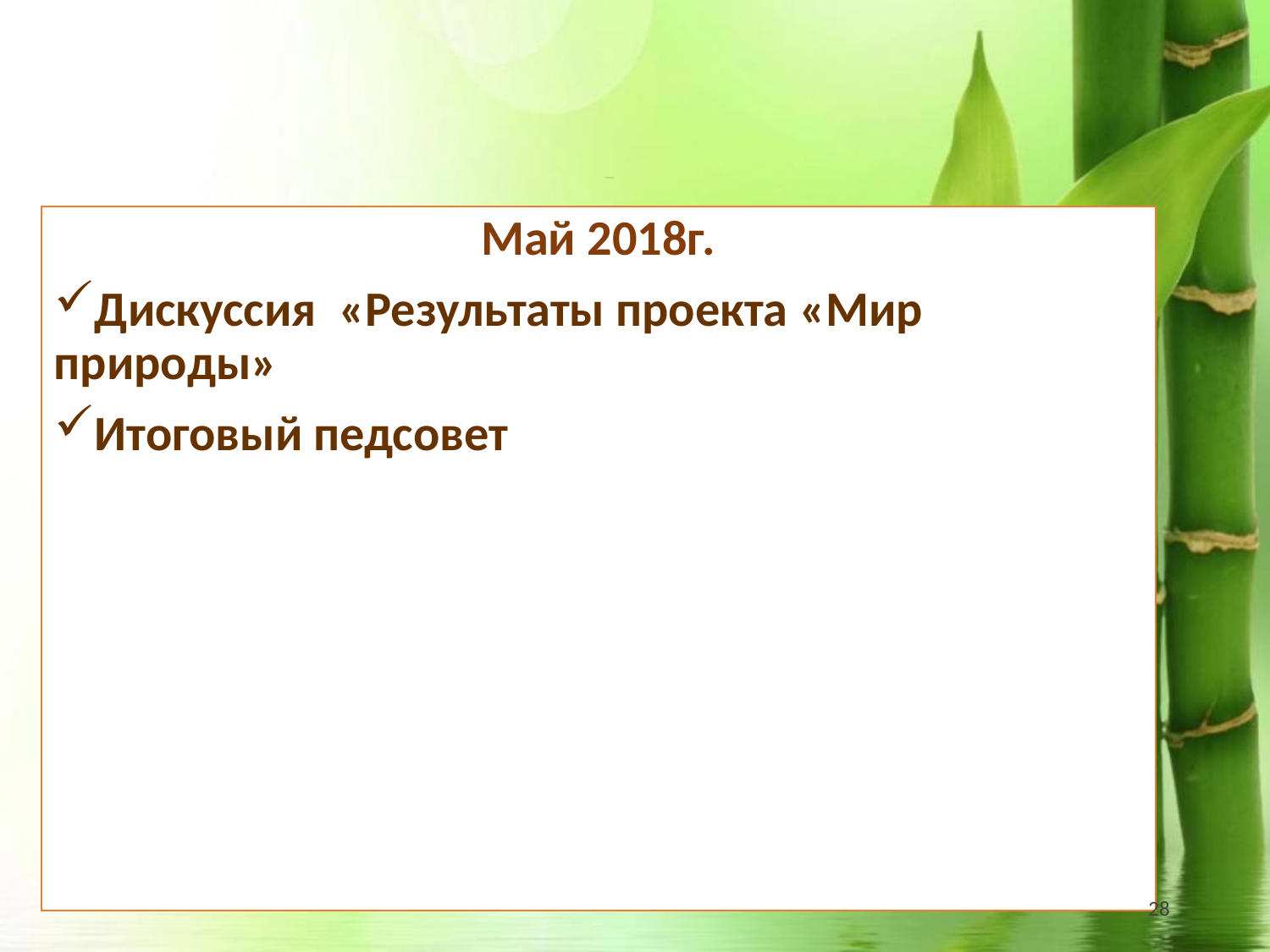

# План-график реализации проекта 4 этап. Аналитический
Май 2018г.
Дискуссия  «Результаты проекта «Мир природы»
Итоговый педсовет
28